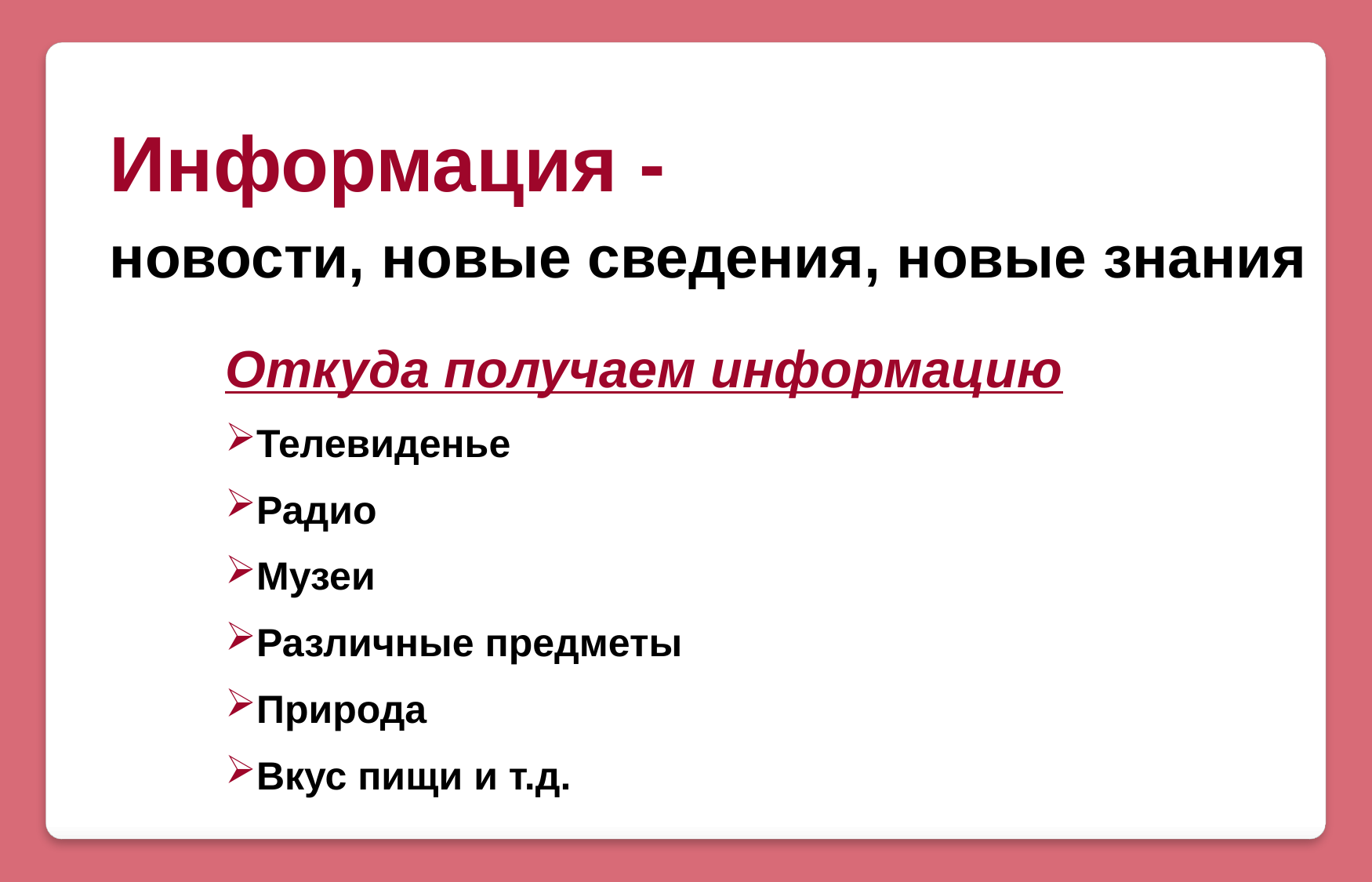

Информация -
новости, новые сведения, новые знания
Откуда получаем информацию
Телевиденье
Радио
Музеи
Различные предметы
Природа
Вкус пищи и т.д.